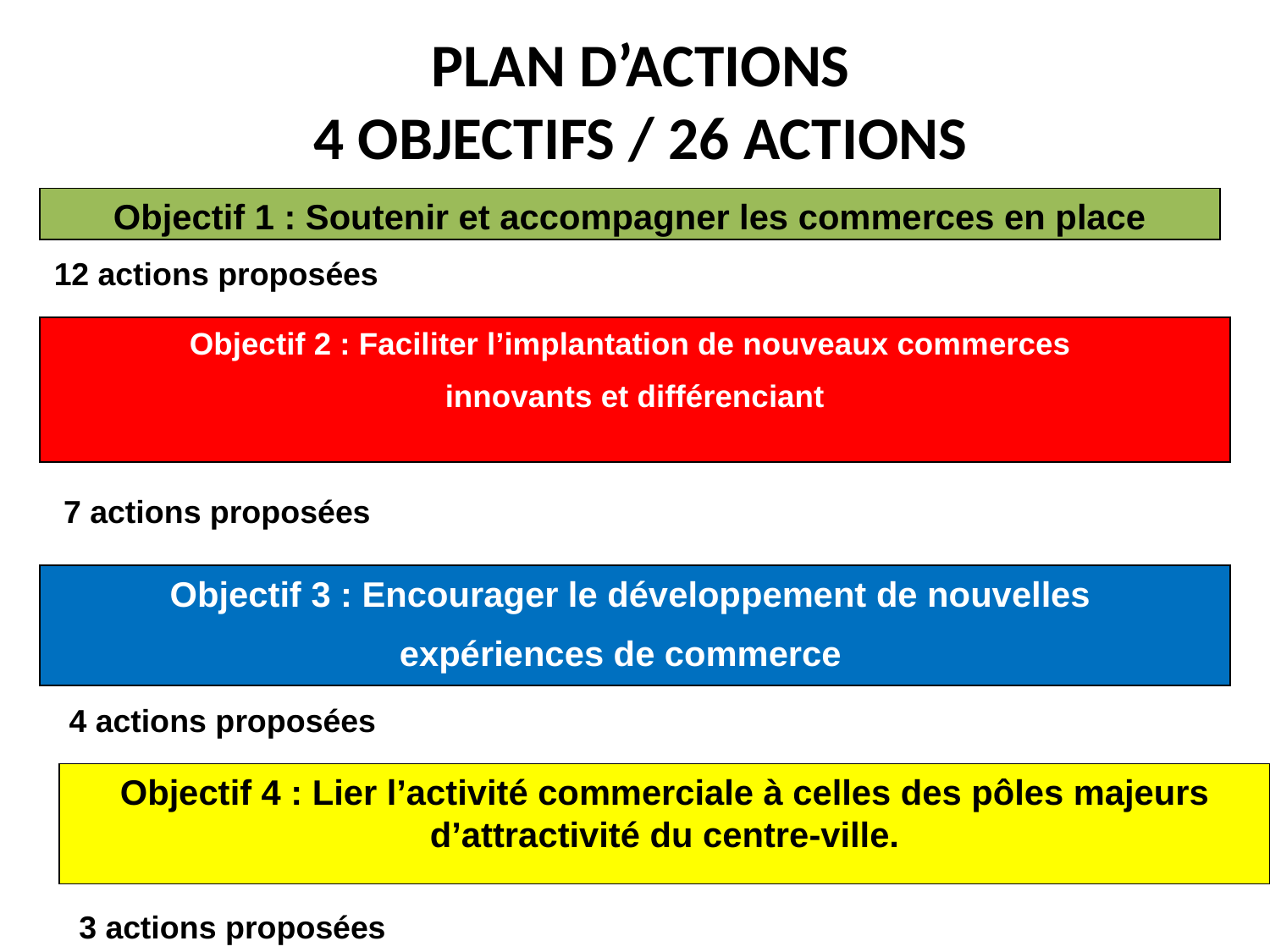

# PLAN D’ACTIONS 4 OBJECTIFS / 26 ACTIONS
Objectif 1 : Soutenir et accompagner les commerces en place

12 actions proposées
Objectif 2 : Faciliter l’implantation de nouveaux commerces
innovants et différenciant

7 actions proposées
Objectif 3 : Encourager le développement de nouvelles
expériences de commerce

4 actions proposées
Objectif 4 : Lier l’activité commerciale à celles des pôles majeurs d’attractivité du centre-ville.
3 actions proposées